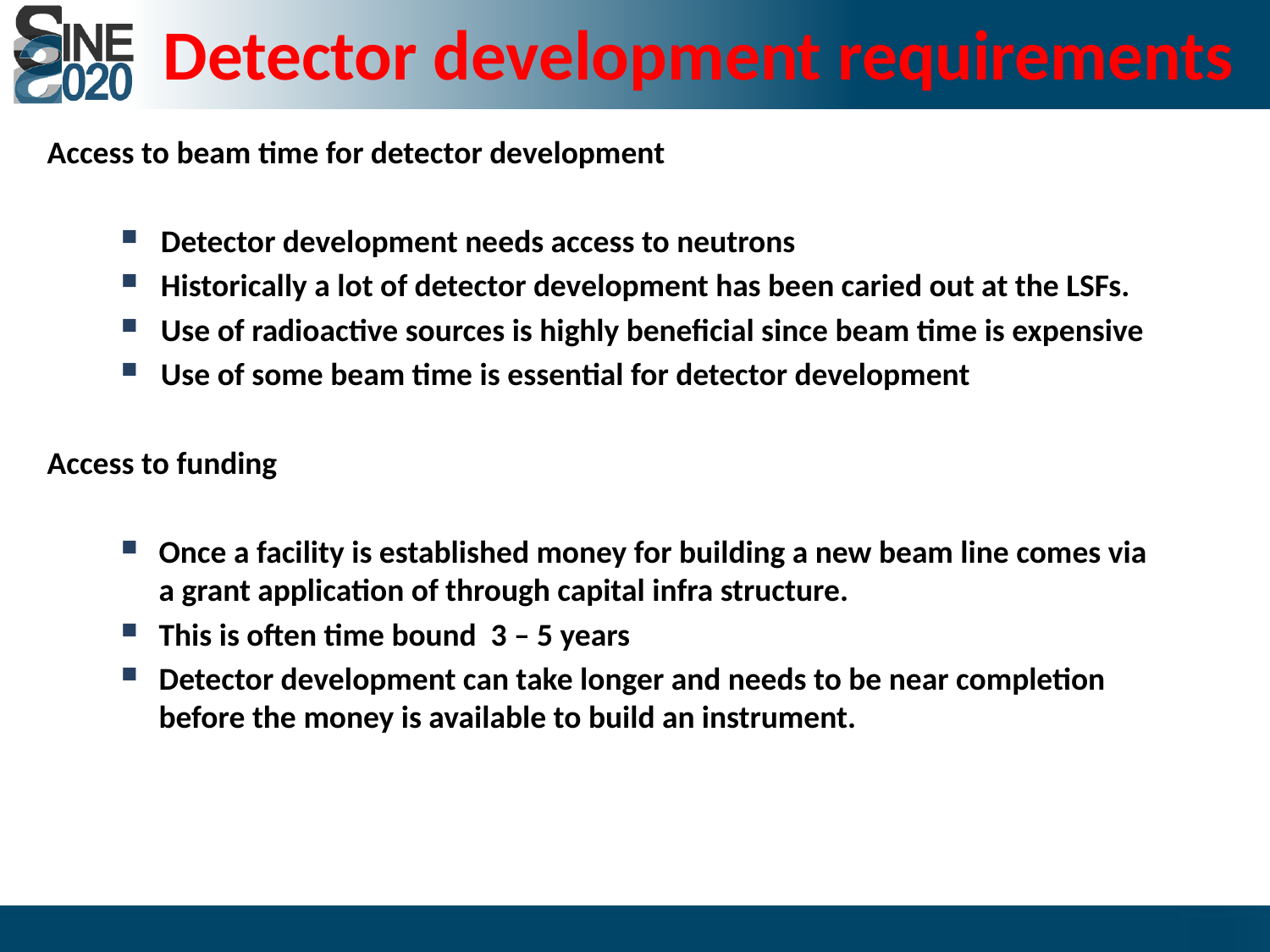

Detector development requirements
Access to beam time for detector development

Detector development needs access to neutrons
Historically a lot of detector development has been caried out at the LSFs.
Use of radioactive sources is highly beneficial since beam time is expensive
Use of some beam time is essential for detector development

Access to funding

Once a facility is established money for building a new beam line comes via a grant application of through capital infra structure.
This is often time bound  3 – 5 years
Detector development can take longer and needs to be near completion before the money is available to build an instrument.